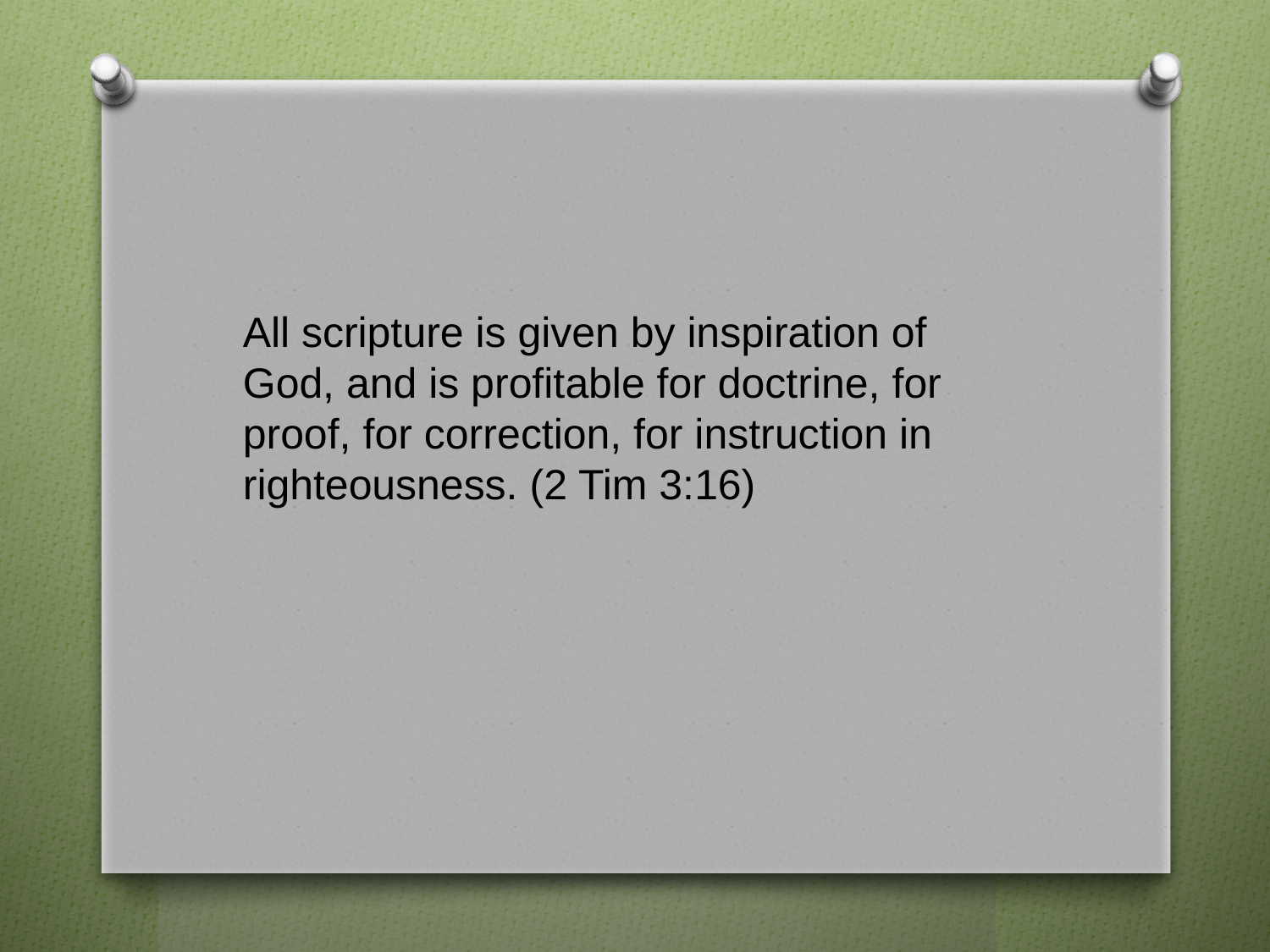

All scripture is given by inspiration of God, and is profitable for doctrine, for proof, for correction, for instruction in righteousness. (2 Tim 3:16)